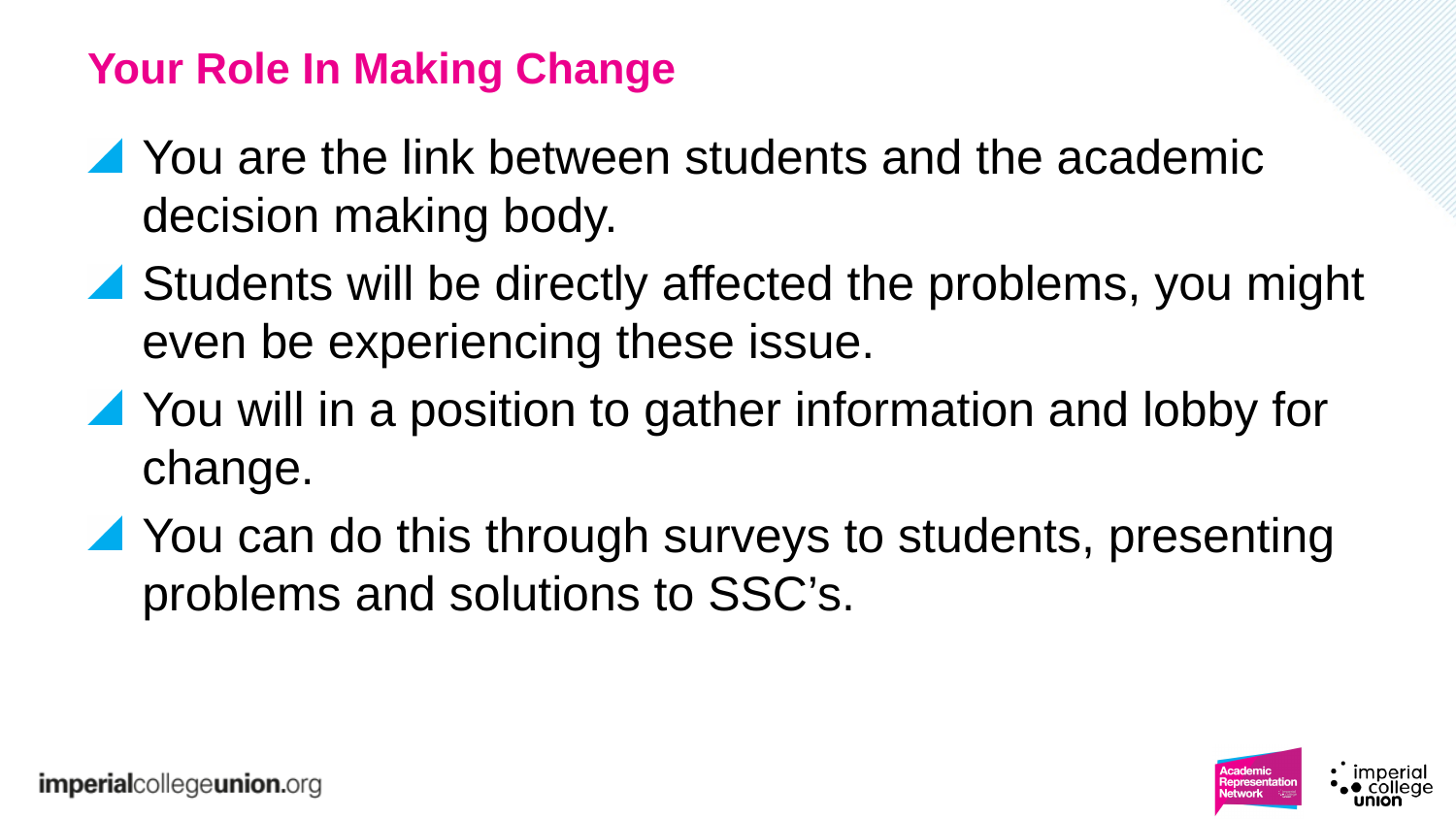

# Your Role In Making Change
You are the link between students and the academic decision making body.
Students will be directly affected the problems, you might even be experiencing these issue.
You will in a position to gather information and lobby for change.
You can do this through surveys to students, presenting problems and solutions to SSC’s.